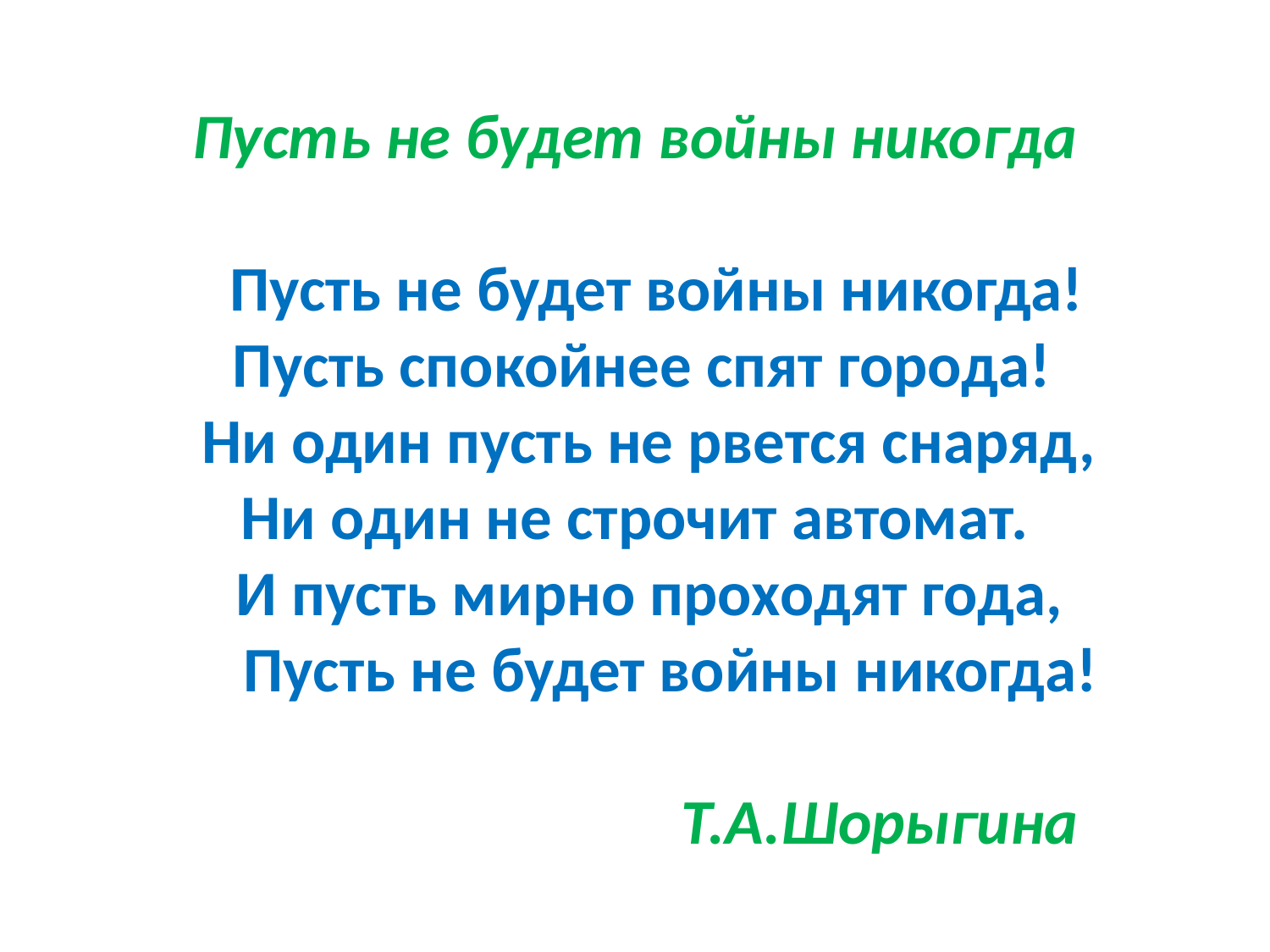

# Пусть не будет войны никогда Пусть не будет войны никогда! Пусть спокойнее спят города! Ни один пусть не рвется снаряд,      Ни один не строчит автомат. И пусть мирно проходят года, Пусть не будет войны никогда! Т.А.Шорыгина